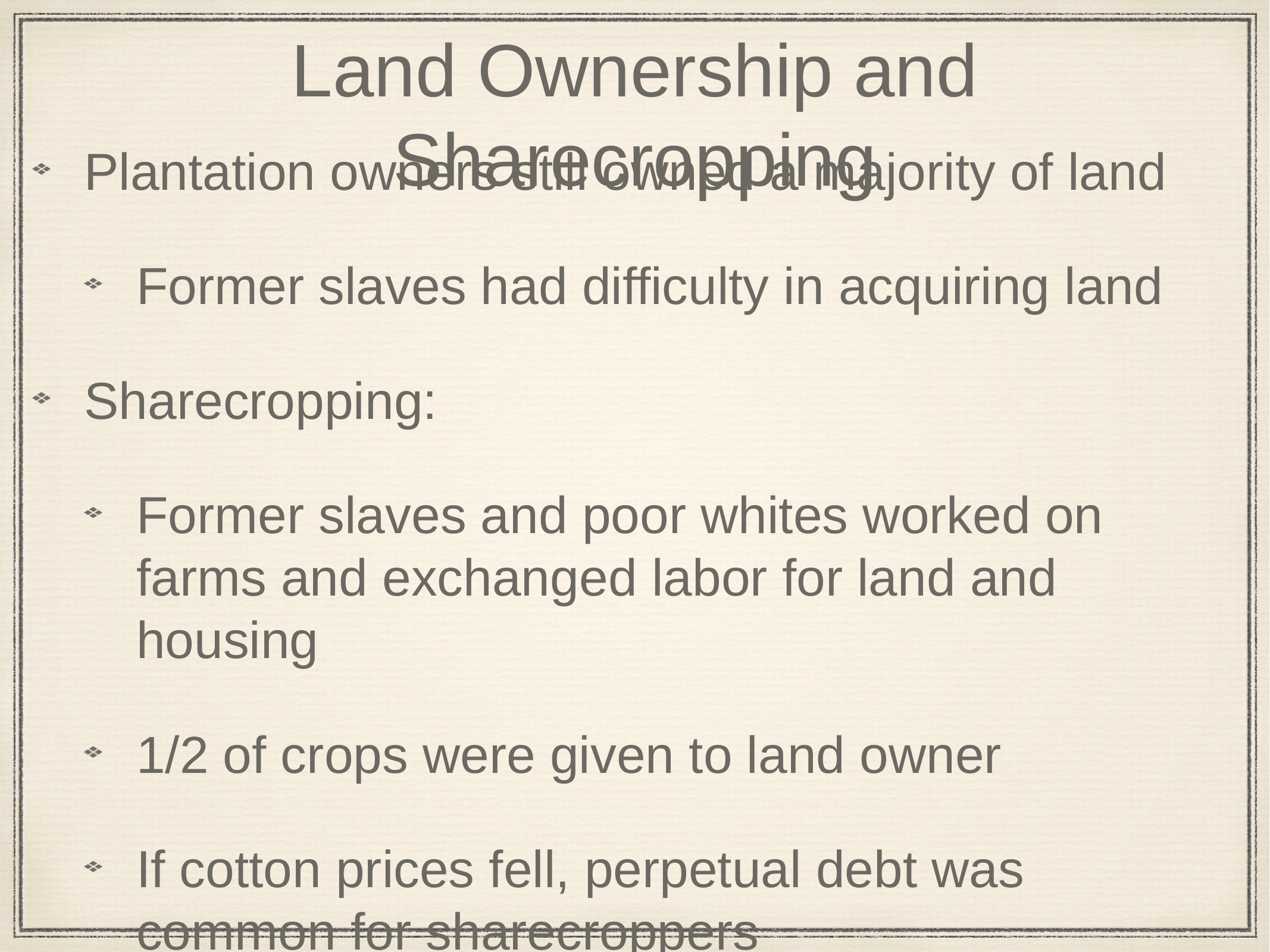

# Land Ownership and Sharecropping
Plantation owners still owned a majority of land
Former slaves had difficulty in acquiring land
Sharecropping:
Former slaves and poor whites worked on farms and exchanged labor for land and housing
1/2 of crops were given to land owner
If cotton prices fell, perpetual debt was common for sharecroppers